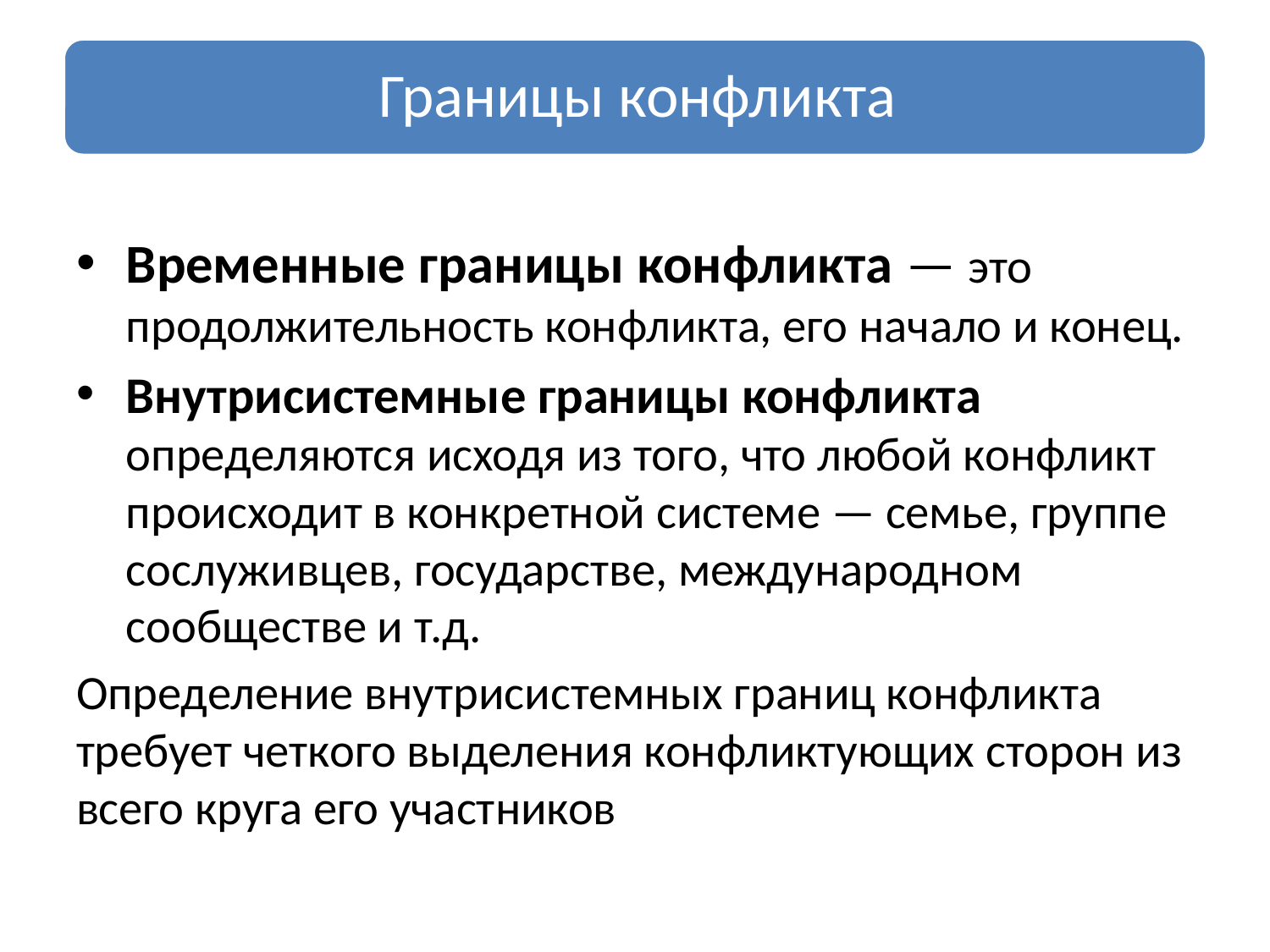

Границы конфликта
Временные границы конфликта — это продолжительность конфликта, его начало и конец.
Внутрисистемные границы конфликта определяются исходя из того, что любой конфликт происходит в конкретной системе — семье, группе сослуживцев, государстве, международном сообществе и т.д.
Определение внутрисистемных границ конфликта требует четкого выделения конфликтующих сторон из всего круга его участников